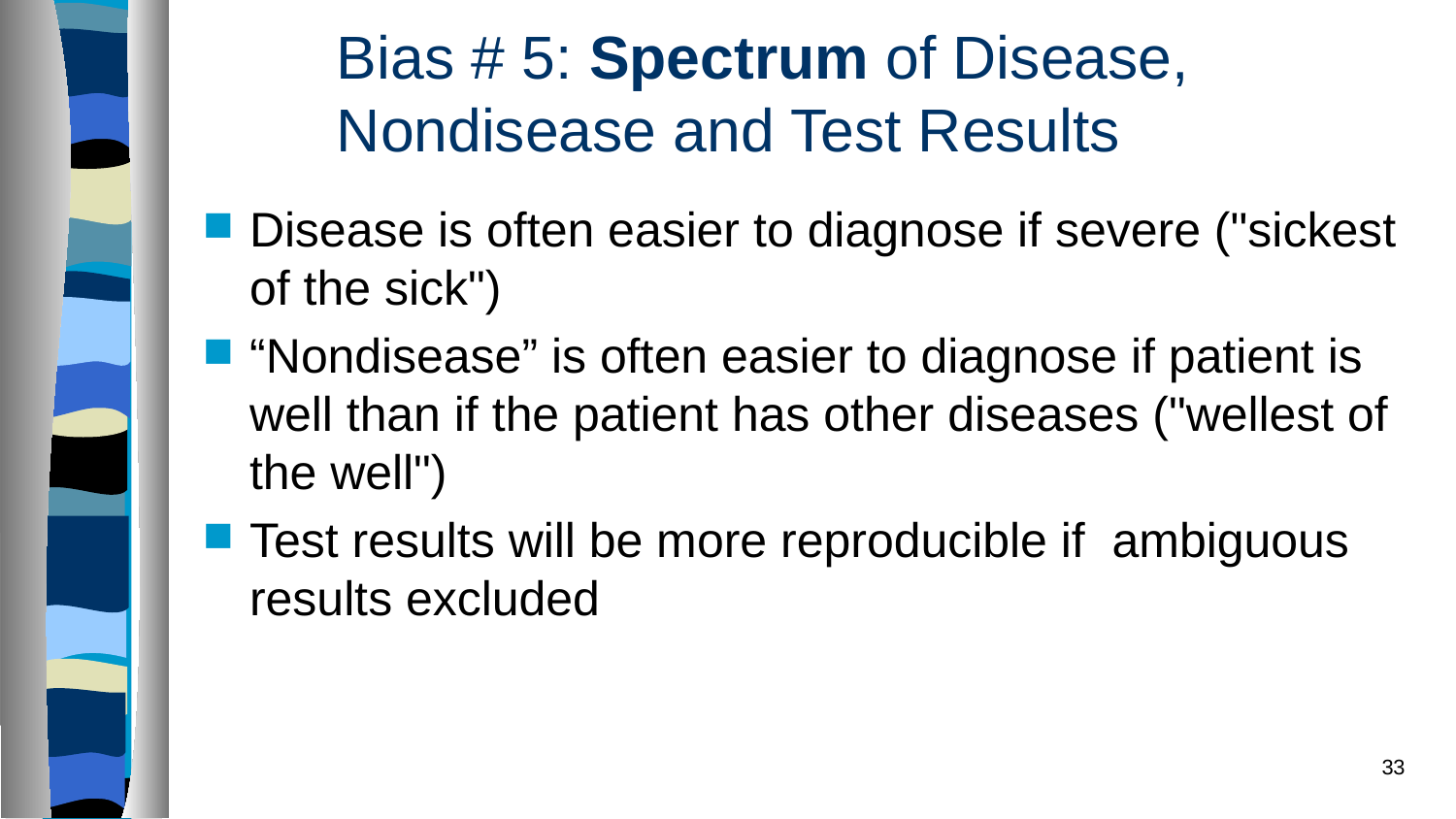

# Bias # 5: Spectrum of Disease, Nondisease and Test Results
Disease is often easier to diagnose if severe ("sickest of the sick")
“Nondisease” is often easier to diagnose if patient is well than if the patient has other diseases ("wellest of the well")
Test results will be more reproducible if  ambiguous results excluded
33